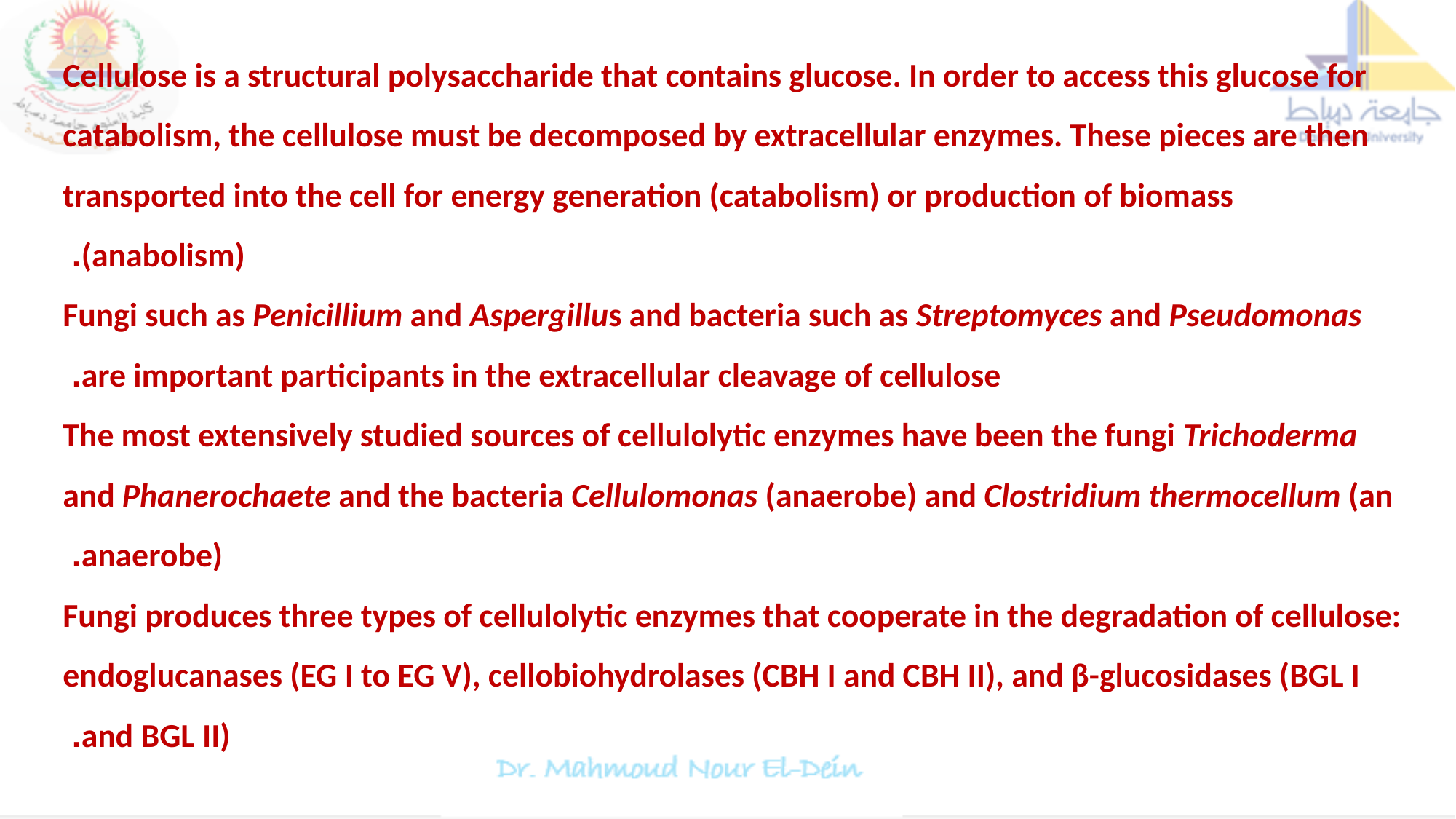

Cellulose is a structural polysaccharide that contains glucose. In order to access this glucose for catabolism, the cellulose must be decomposed by extracellular enzymes. These pieces are then transported into the cell for energy generation (catabolism) or production of biomass (anabolism).
Fungi such as Penicillium and Aspergillus and bacteria such as Streptomyces and Pseudomonas are important participants in the extracellular cleavage of cellulose.
The most extensively studied sources of cellulolytic enzymes have been the fungi Trichoderma and Phanerochaete and the bacteria Cellulomonas (anaerobe) and Clostridium thermocellum (an anaerobe).
Fungi produces three types of cellulolytic enzymes that cooperate in the degradation of cellulose: endoglucanases (EG I to EG V), cellobiohydrolases (CBH I and CBH II), and β-glucosidases (BGL I and BGL II).